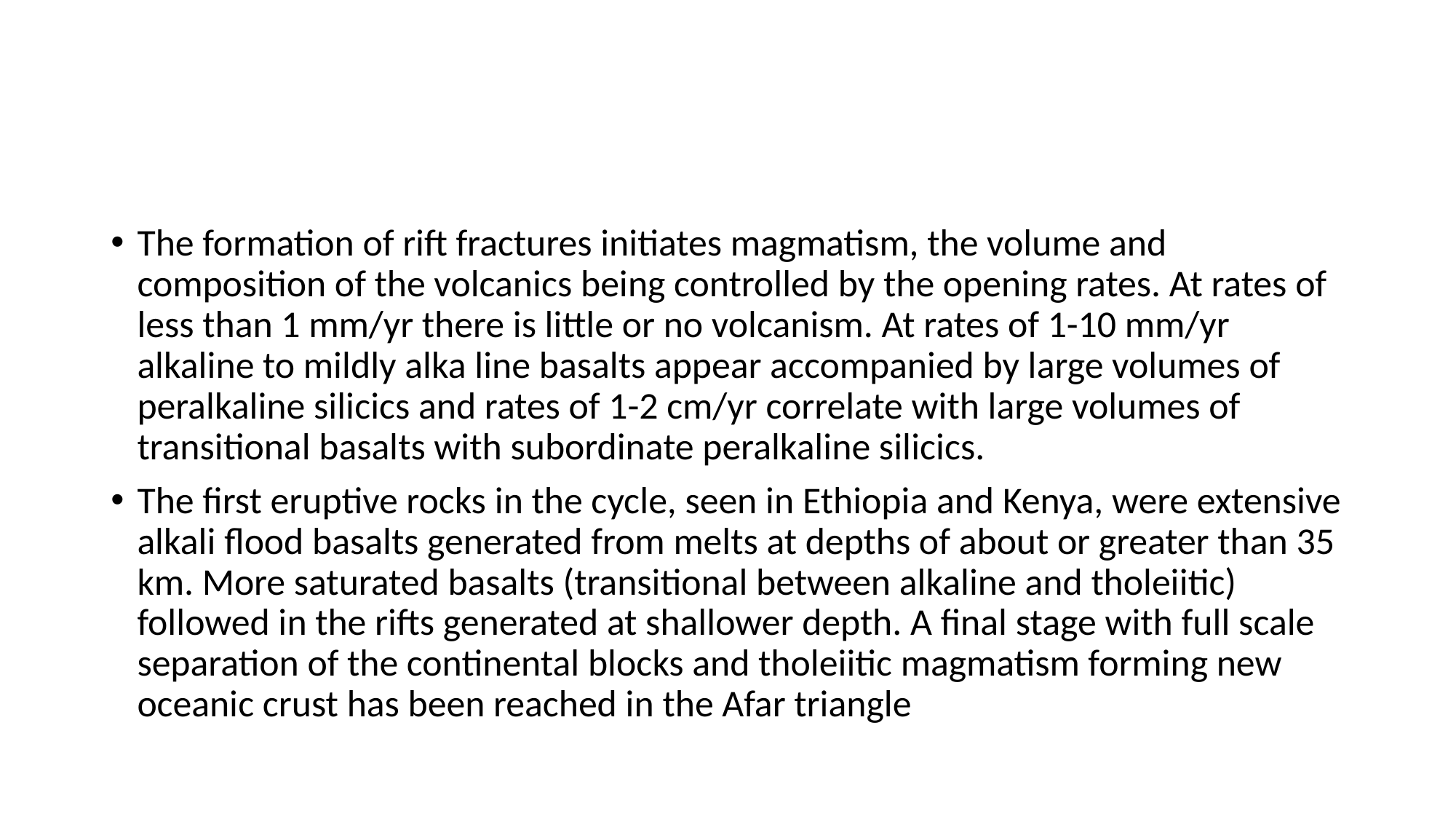

#
The formation of rift fractures initiates magmatism, the volume and composition of the volcanics being controlled by the opening rates. At rates of less than 1 mm/yr there is little or no volcanism. At rates of 1-10 mm/yr alkaline to mildly alka line basalts appear accompanied by large volumes of peralkaline silicics and rates of 1-2 cm/yr correlate with large volumes of transitional basalts with subordinate peralkaline silicics.
The first eruptive rocks in the cycle, seen in Ethiopia and Kenya, were extensive alkali flood basalts generated from melts at depths of about or greater than 35 km. More saturated basalts (transitional between alkaline and tholeiitic) followed in the rifts generated at shallower depth. A final stage with full scale separation of the continental blocks and tholeiitic magmatism forming new oceanic crust has been reached in the Afar triangle